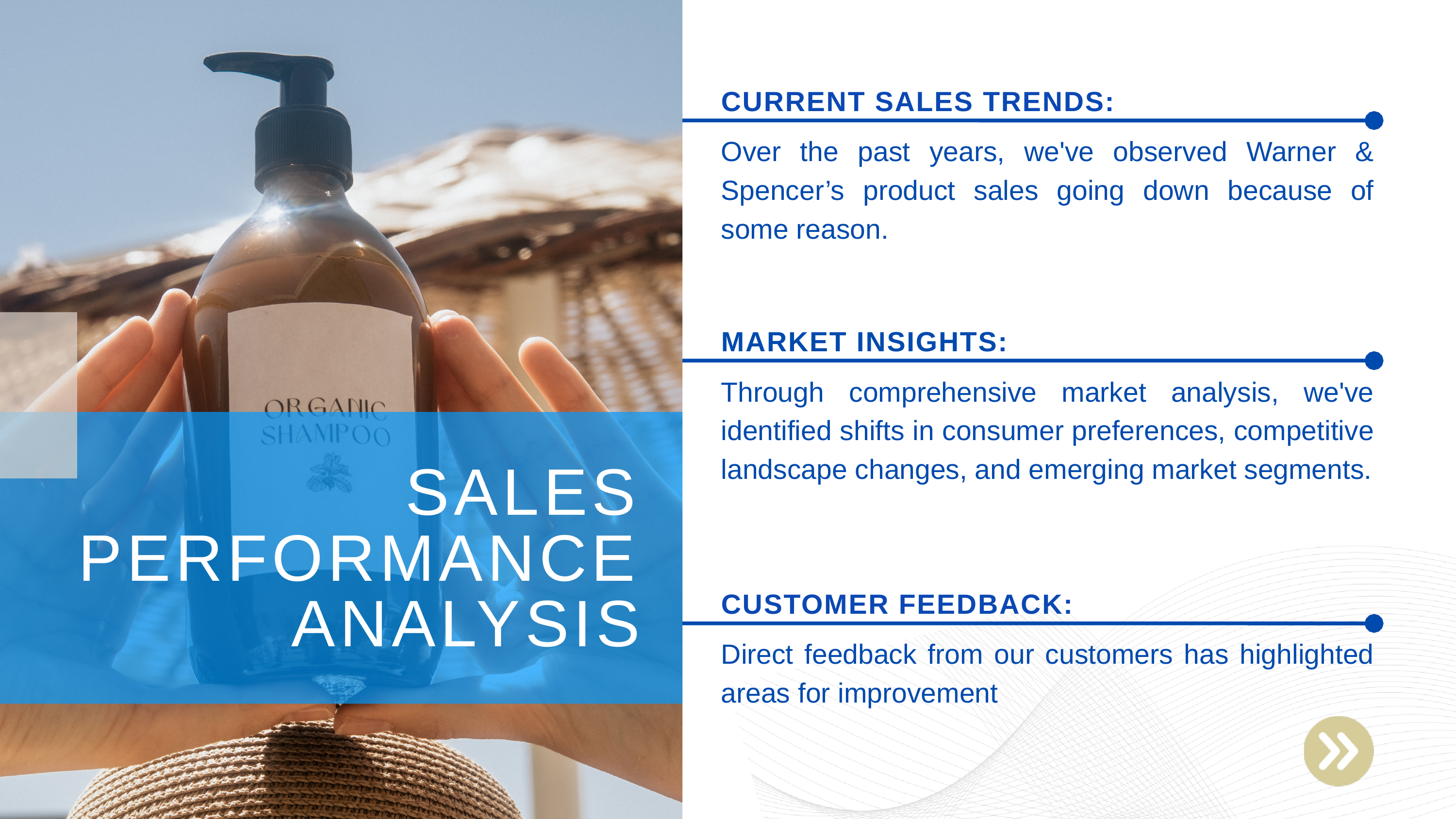

CURRENT SALES TRENDS:

Over the past years, we've observed Warner & Spencer’s product sales going down because of some reason.

MARKET INSIGHTS:

Through comprehensive market analysis, we've identified shifts in consumer preferences, competitive landscape changes, and emerging market segments.

SALES PERFORMANCE ANALYSIS
CUSTOMER FEEDBACK:

Direct feedback from our customers has highlighted areas for improvement